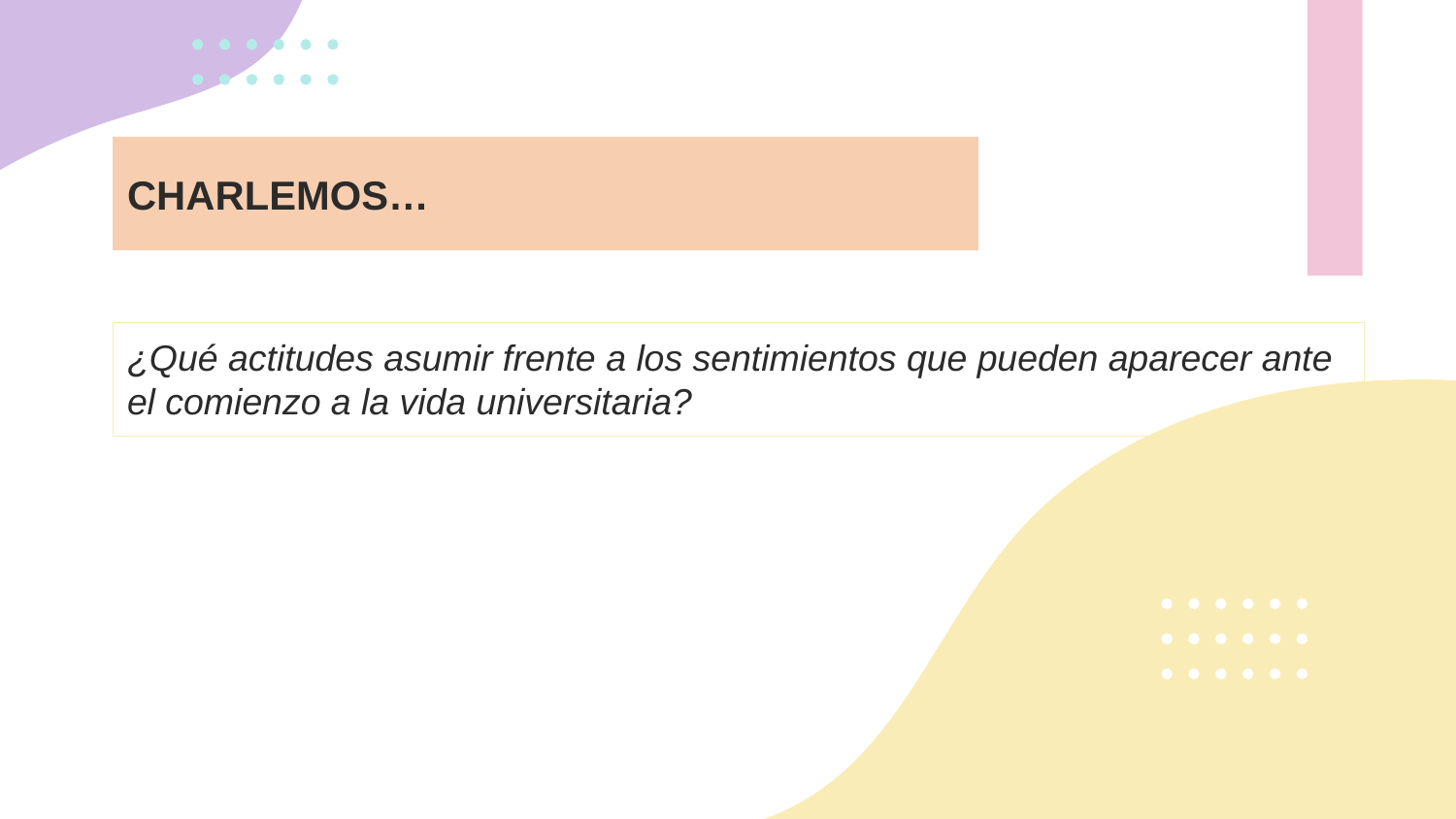

# CHARLEMOS…
¿Qué actitudes asumir frente a los sentimientos que pueden aparecer ante el comienzo a la vida universitaria?